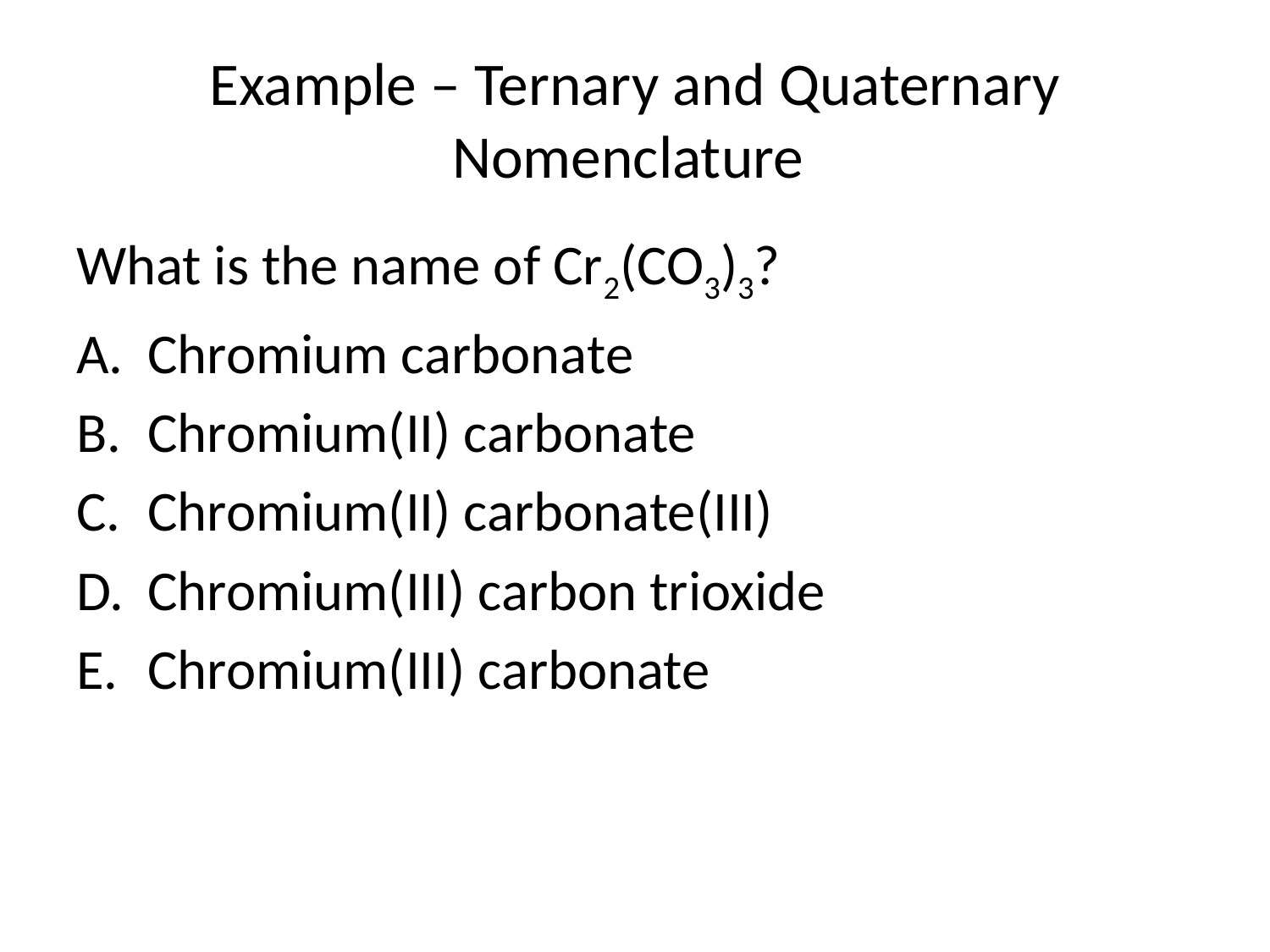

# Example – Ternary and Quaternary Nomenclature
What is the name of Cr2(CO3)3?
Chromium carbonate
Chromium(II) carbonate
Chromium(II) carbonate(III)
Chromium(III) carbon trioxide
Chromium(III) carbonate